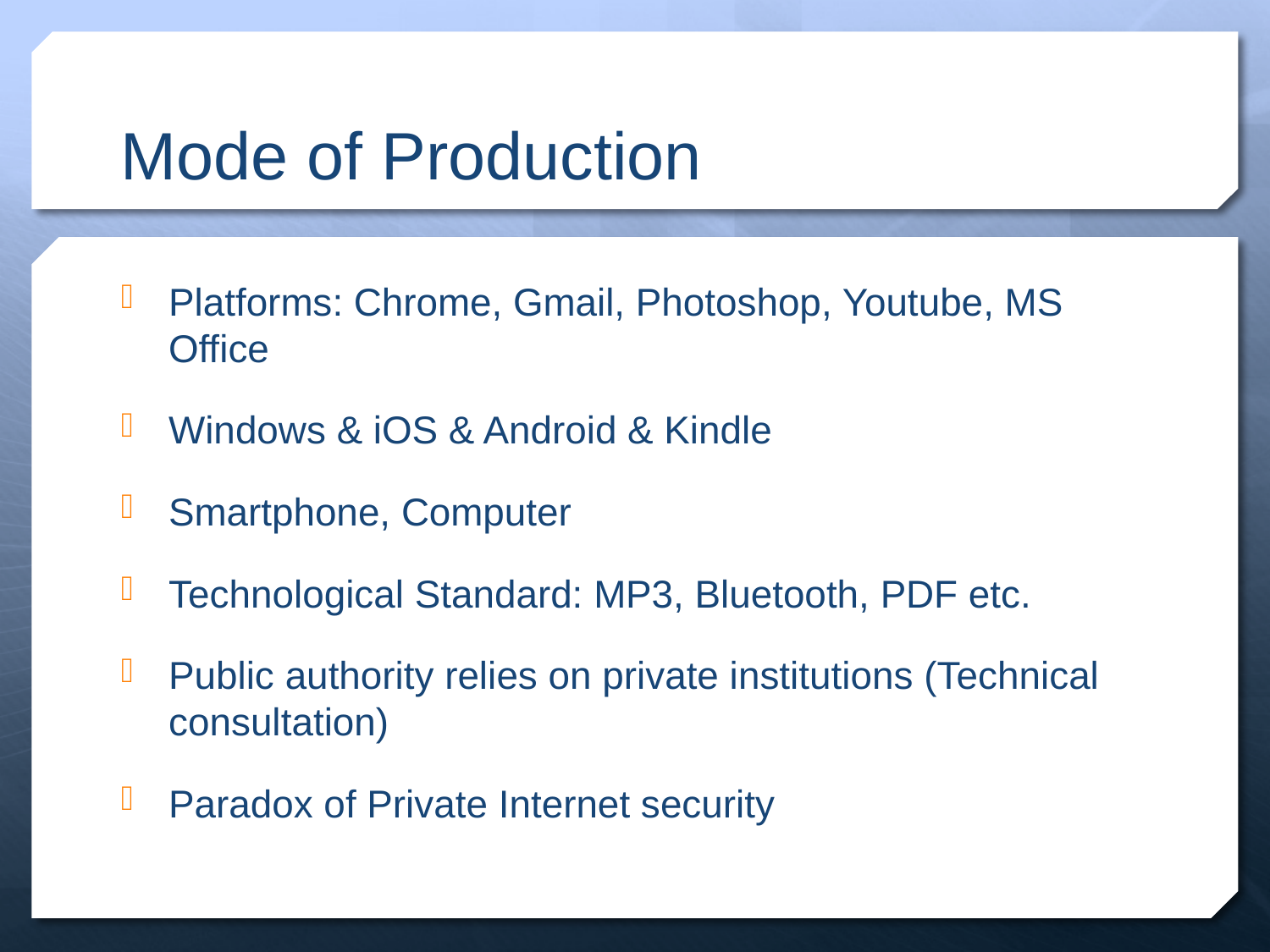

# Mode of Production
Platforms: Chrome, Gmail, Photoshop, Youtube, MS Office
Windows & iOS & Android & Kindle
Smartphone, Computer
Technological Standard: MP3, Bluetooth, PDF etc.
Public authority relies on private institutions (Technical consultation)
Paradox of Private Internet security